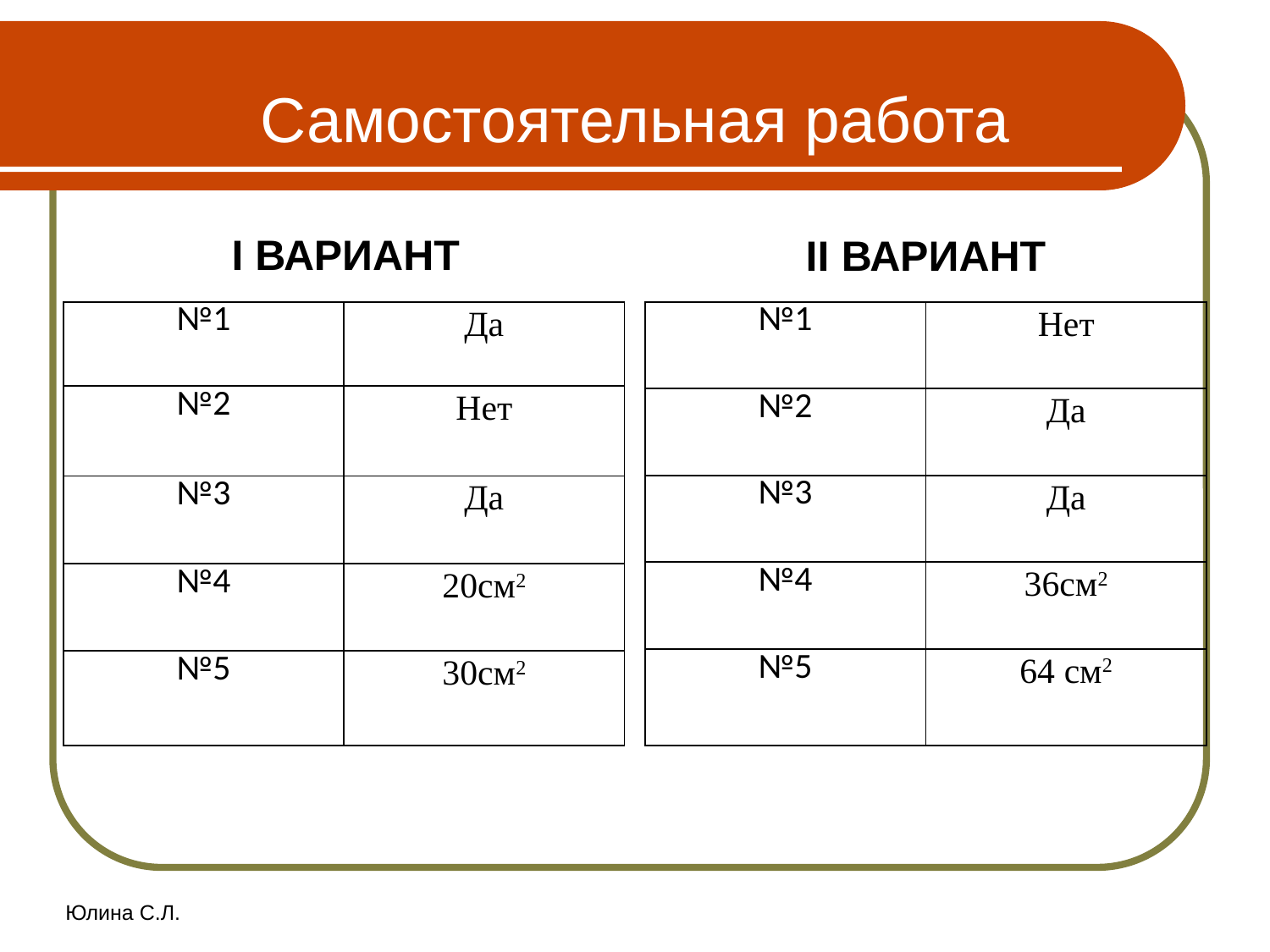

# Самостоятельная работа
I ВАРИАНТ

II ВАРИАНТ

| №1 | Нет |
| --- | --- |
| №2 | Да |
| №3 | Да |
| №4 | 36см2 |
| №5 | 64 см2 |
| №1 | Да |
| --- | --- |
| №2 | Нет |
| №3 | Да |
| №4 | 20см2 |
| №5 | 30см2 |
Юлина С.Л.